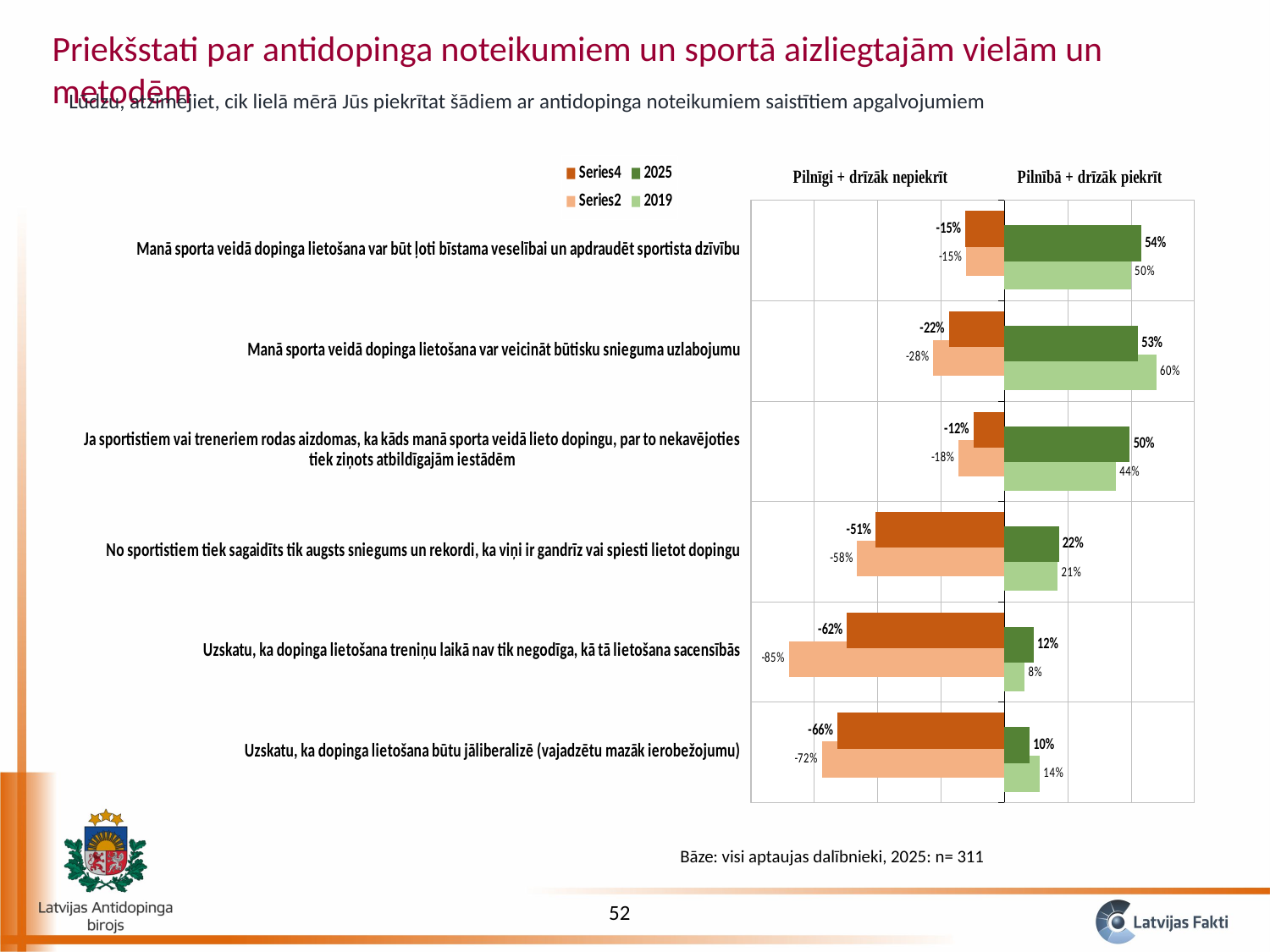

Priekšstati par antidopinga noteikumiem un sportā aizliegtajām vielām un metodēm
Lūdzu, atzīmējiet, cik lielā mērā Jūs piekrītat šādiem ar antidopinga noteikumiem saistītiem apgalvojumiem

### Chart

| Category | 2019 |  | 2025 |  |
|---|---|---|---|---|
| Uzskatu, ka dopinga lietošana būtu jāliberalizē (vajadzētu mazāk ierobežojumu) | 0.14 | -0.72 | 0.09967845659163987 | -0.659163987138264 |
| Uzskatu, ka dopinga lietošana treniņu laikā nav tik negodīga, kā tā lietošana sacensībās | 0.08 | -0.85 | 0.11575562700964631 | -0.620578778135048 |
| No sportistiem tiek sagaidīts tik augsts sniegums un rekordi, ka viņi ir gandrīz vai spiesti lietot dopingu | 0.21 | -0.58 | 0.21543408360128619 | -0.508038585209003 |
| Ja sportistiem vai treneriem rodas aizdomas, ka kāds manā sporta veidā lieto dopingu, par to nekavējoties tiek ziņots atbildīgajām iestādēm | 0.44 | -0.18 | 0.49517684887459806 | -0.122186495176849 |
| Manā sporta veidā dopinga lietošana var veicināt būtisku snieguma uzlabojumu | 0.6 | -0.28 | 0.5273311897106109 | -0.218649517684887 |
| Manā sporta veidā dopinga lietošana var būt ļoti bīstama veselībai un apdraudēt sportista dzīvību | 0.5 | -0.15 | 0.5401929260450161 | -0.154340836012862 |
Bāze: visi aptaujas dalībnieki, 2025: n= 311
52